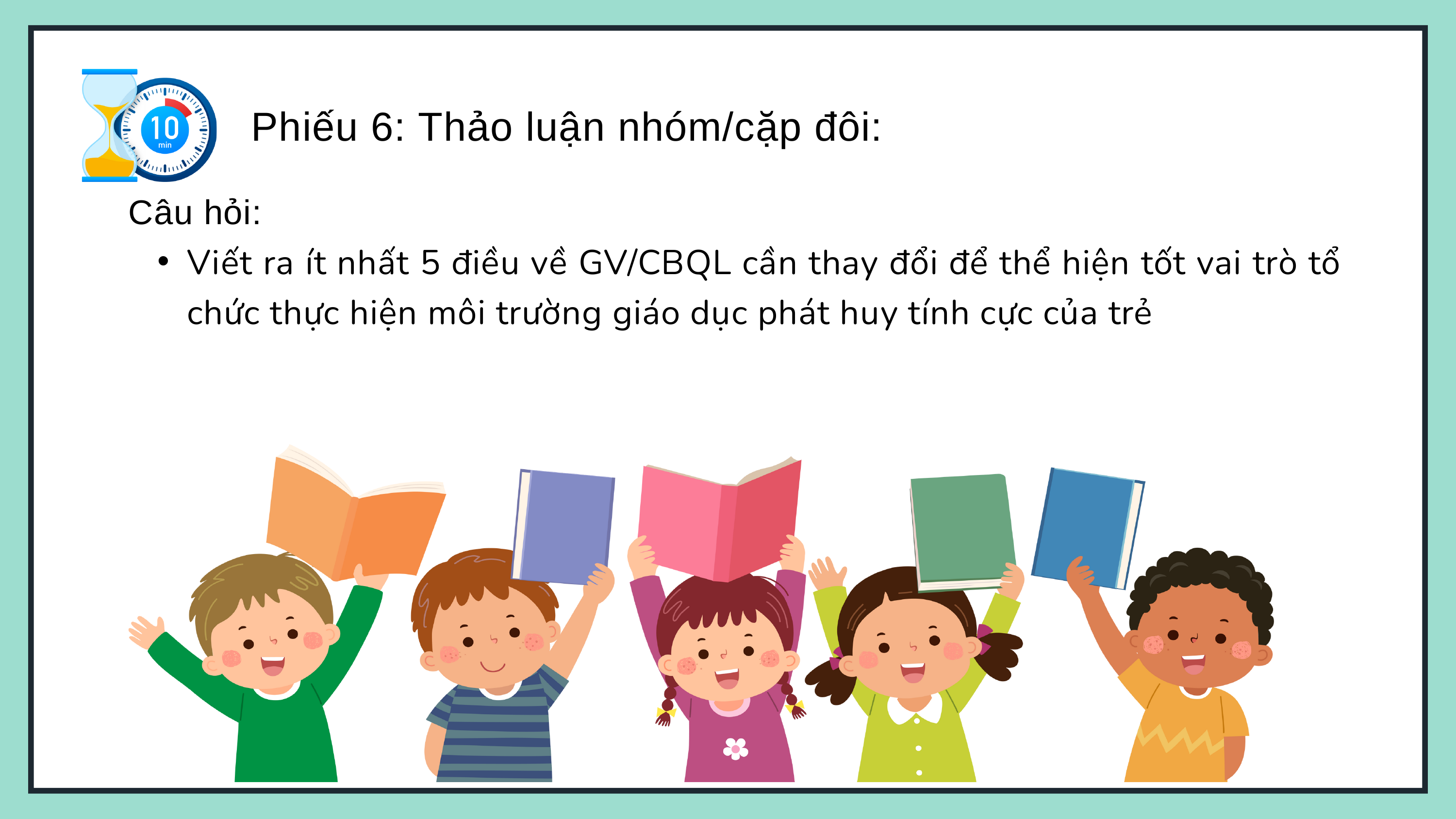

Phiếu 6: Thảo luận nhóm/cặp đôi:

Câu hỏi:
Viết ra ít nhất 5 điều về GV/CBQL cần thay đổi để thể hiện tốt vai trò tổ chức thực hiện môi trường giáo dục phát huy tính cực của trẻ